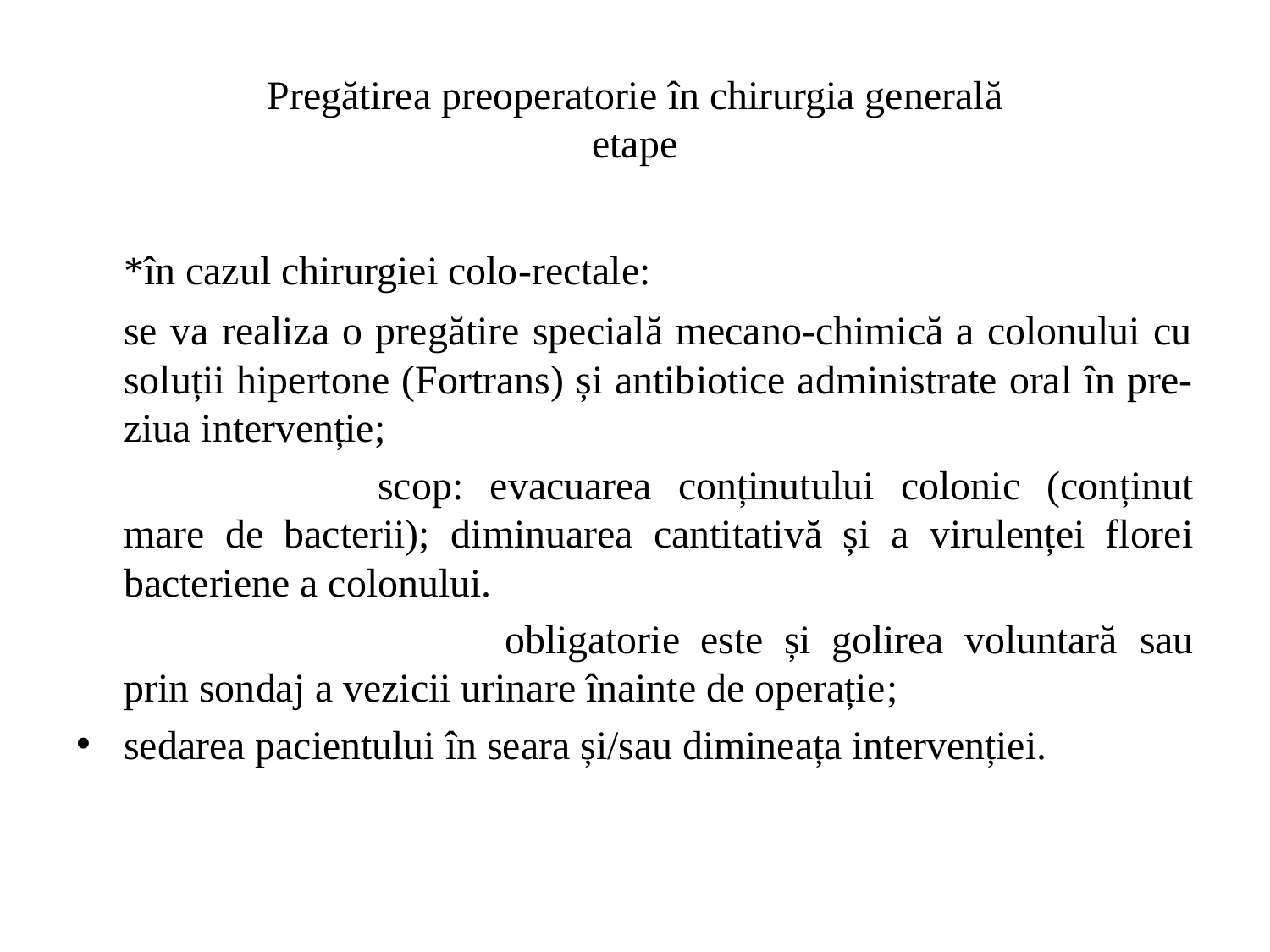

# Pregătirea preoperatorie în chirurgia generală etape
	*în cazul chirurgiei colo-rectale:
	se va realiza o pregătire specială mecano-chimică a colonului cu soluții hipertone (Fortrans) și antibiotice administrate oral în pre-ziua intervenție;
			scop: evacuarea conținutului colonic (conținut mare de bacterii); diminuarea cantitativă și a virulenței florei bacteriene a colonului.
				obligatorie este și golirea voluntară sau prin sondaj a vezicii urinare înainte de operație;
sedarea pacientului în seara și/sau dimineața intervenției.